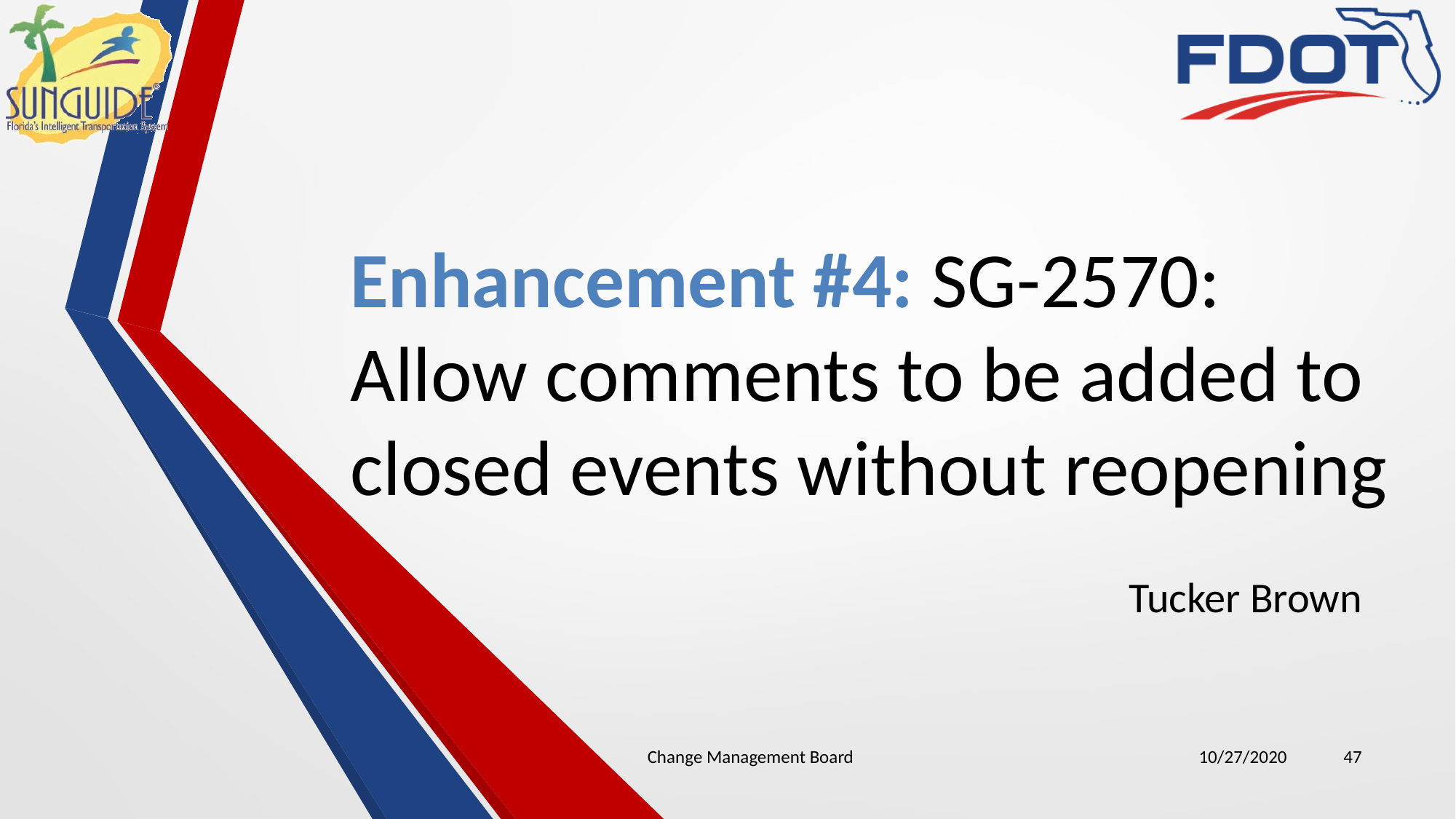

# Enhancement #4: SG-2570: Allow comments to be added to closed events without reopening
Tucker Brown
Change Management Board
10/27/2020
47